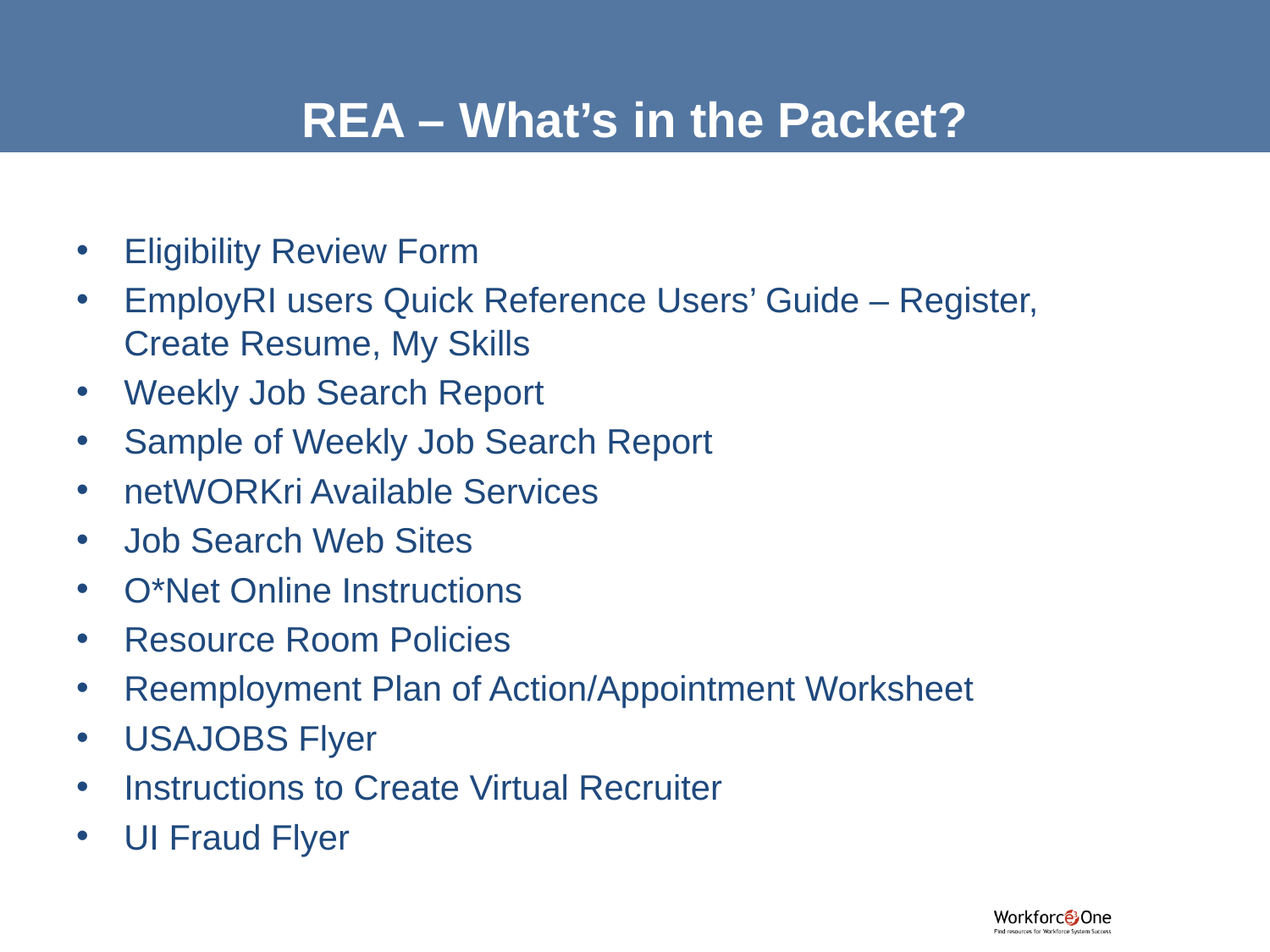

# REA – What’s in the Packet?
Eligibility Review Form
EmployRI users Quick Reference Users’ Guide – Register, Create Resume, My Skills
Weekly Job Search Report
Sample of Weekly Job Search Report
netWORKri Available Services
Job Search Web Sites
O*Net Online Instructions
Resource Room Policies
Reemployment Plan of Action/Appointment Worksheet
USAJOBS Flyer
Instructions to Create Virtual Recruiter
UI Fraud Flyer